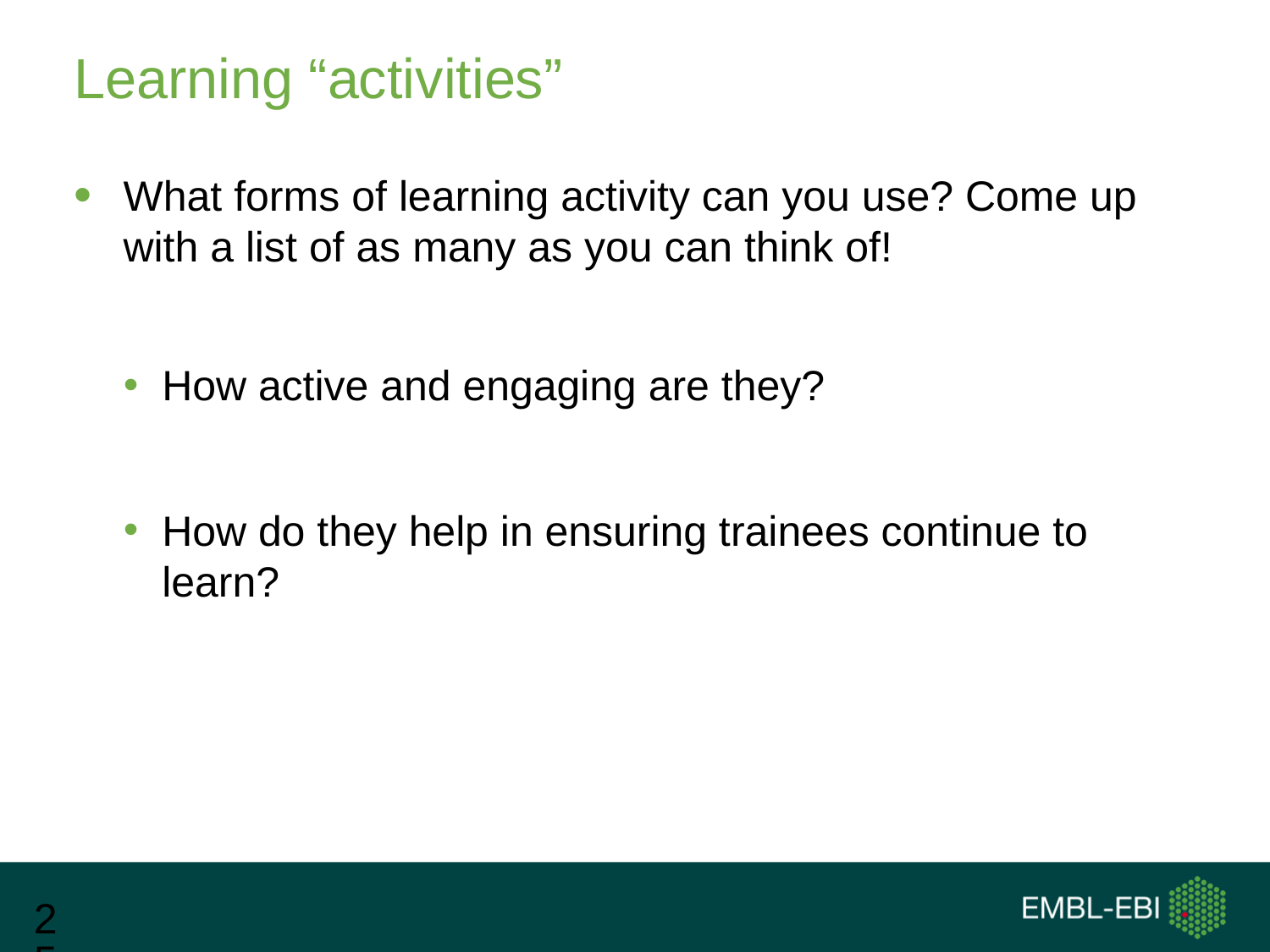

# Learning “activities”
What forms of learning activity can you use? Come up with a list of as many as you can think of!

How active and engaging are they?

How do they help in ensuring trainees continue to learn?
25